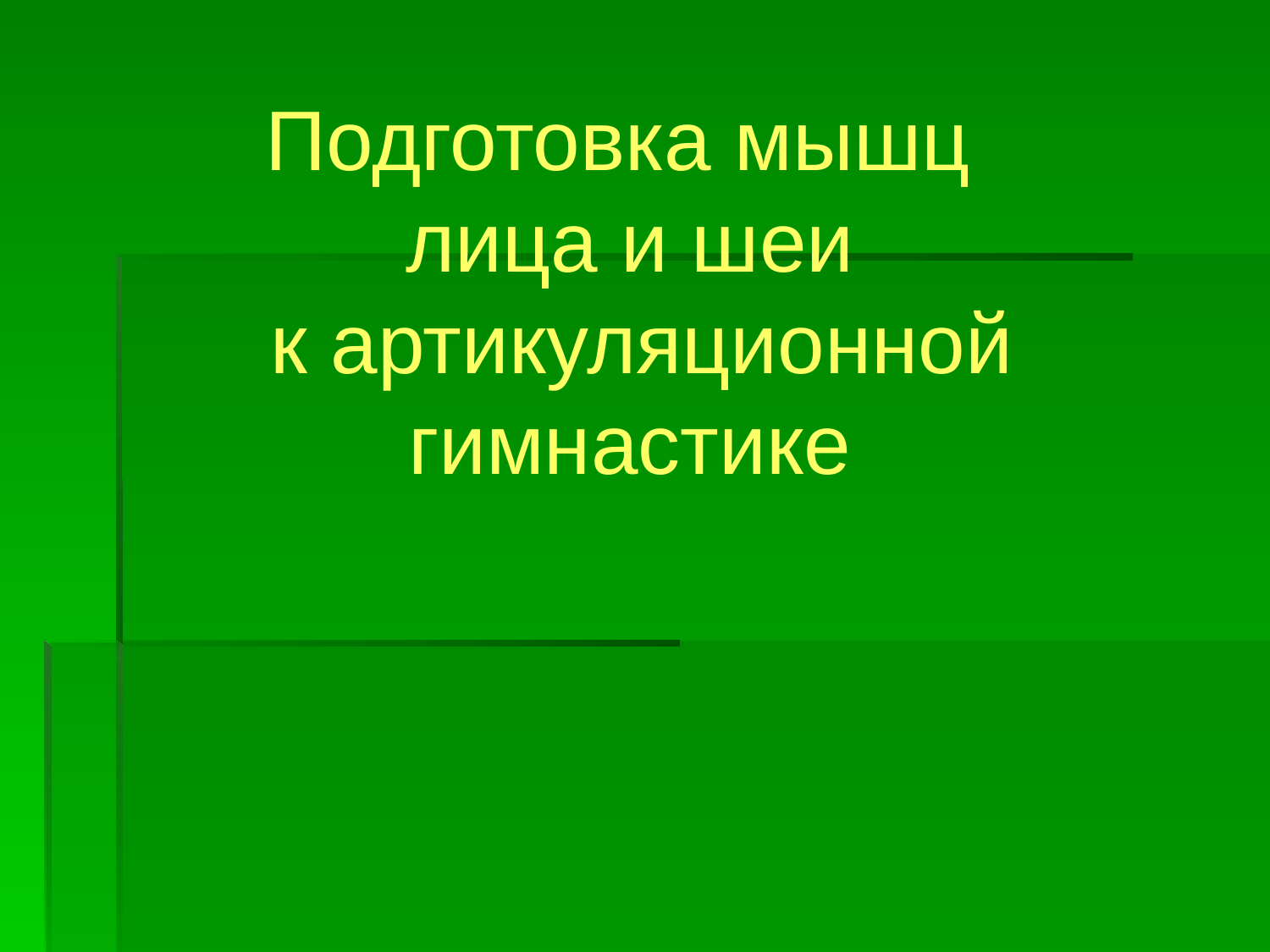

Подготовка мышц
лица и шеи
 к артикуляционной гимнастике